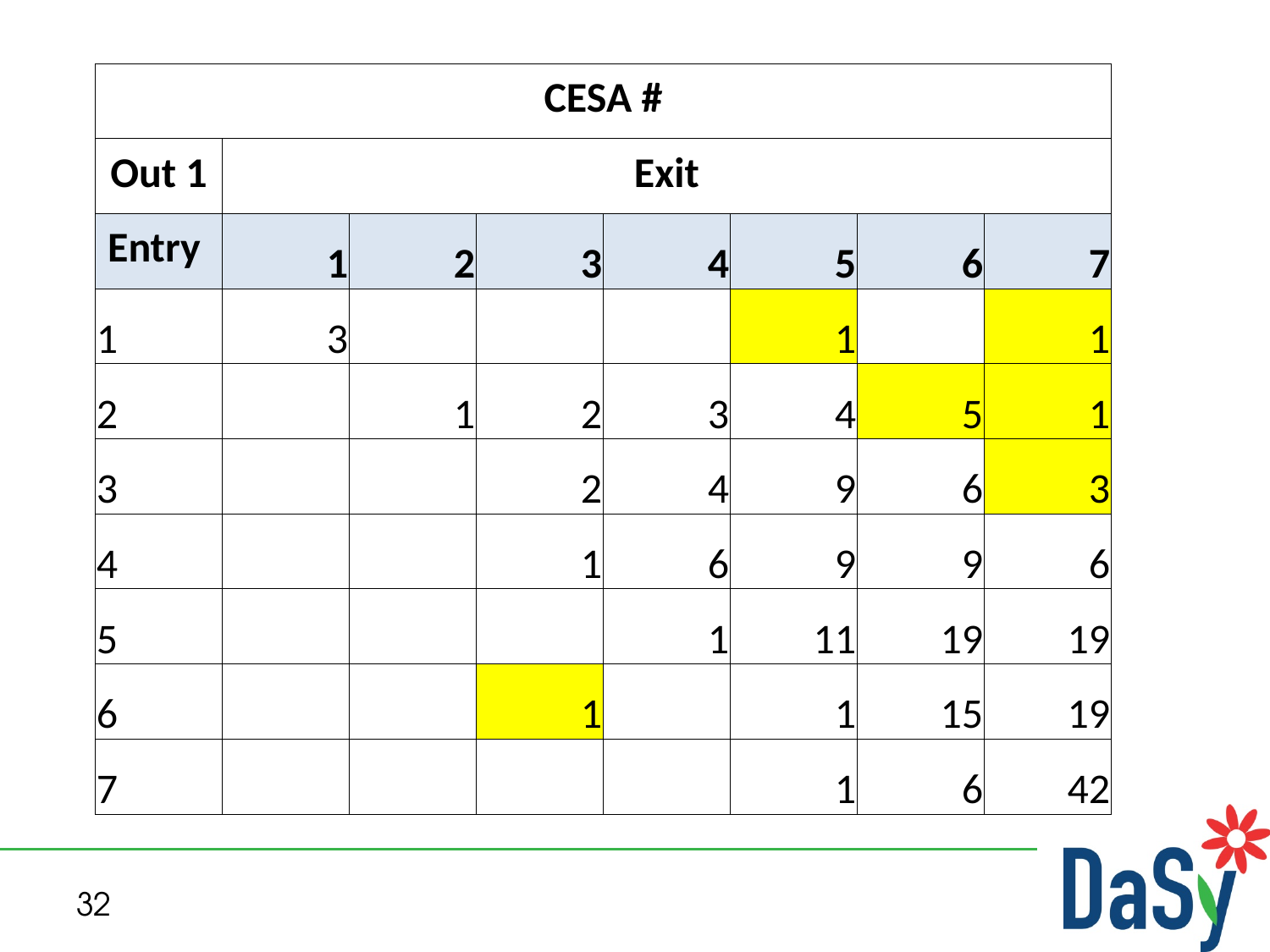

| CESA # |  |  |  |  |  |  |  |
| --- | --- | --- | --- | --- | --- | --- | --- |
| Out 1 | Exit |  |  |  |  |  |  |
| Entry | 1 | 2 | 3 | 4 | 5 | 6 | 7 |
| 1 | 3 |  |  |  | 1 |  | 1 |
| 2 |  | 1 | 2 | 3 | 4 | 5 | 1 |
| 3 |  |  | 2 | 4 | 9 | 6 | 3 |
| 4 |  |  | 1 | 6 | 9 | 9 | 6 |
| 5 |  |  |  | 1 | 11 | 19 | 19 |
| 6 |  |  | 1 |  | 1 | 15 | 19 |
| 7 |  |  |  |  | 1 | 6 | 42 |